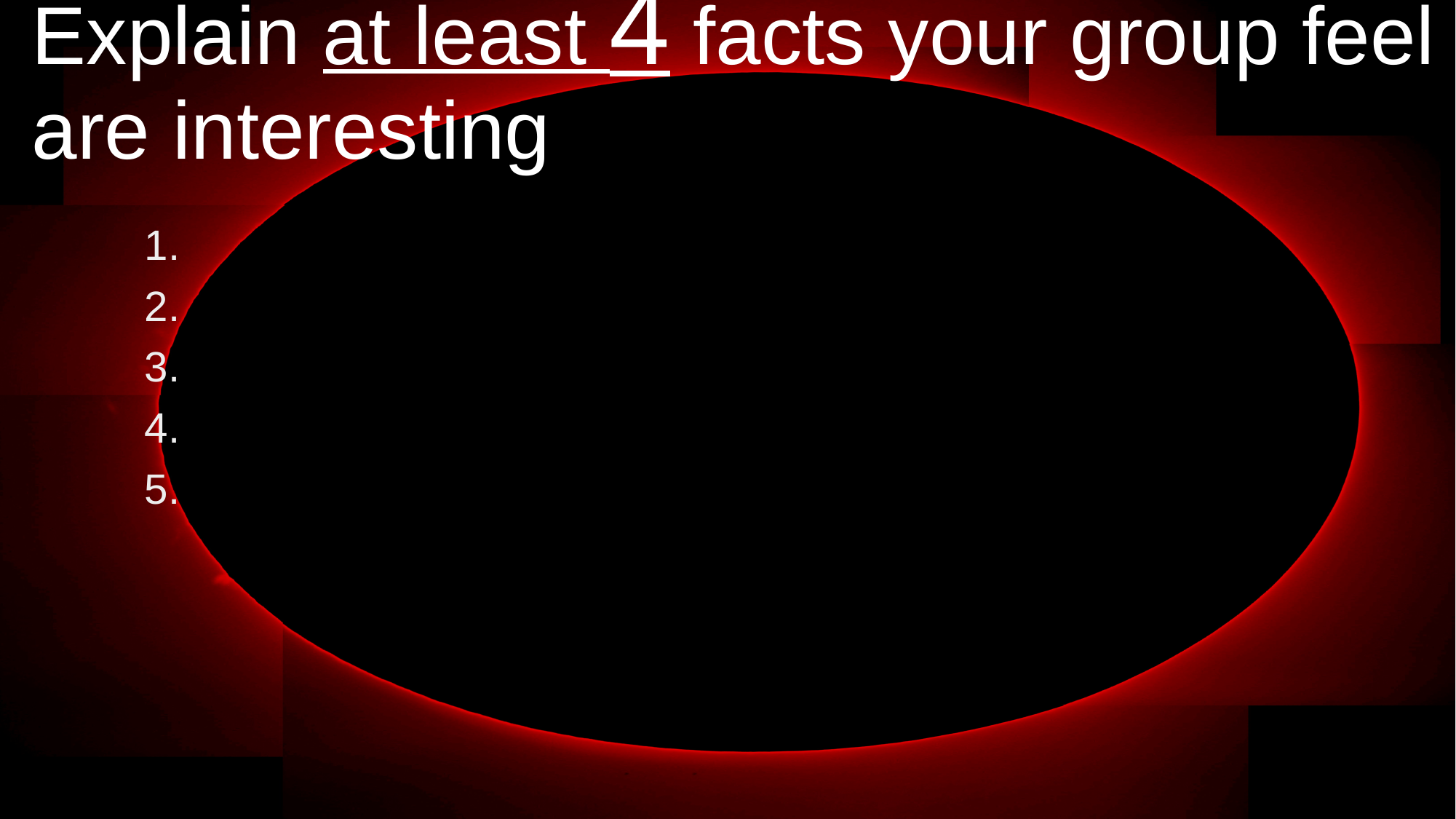

# Explain at least 4 facts your group feel are interesting